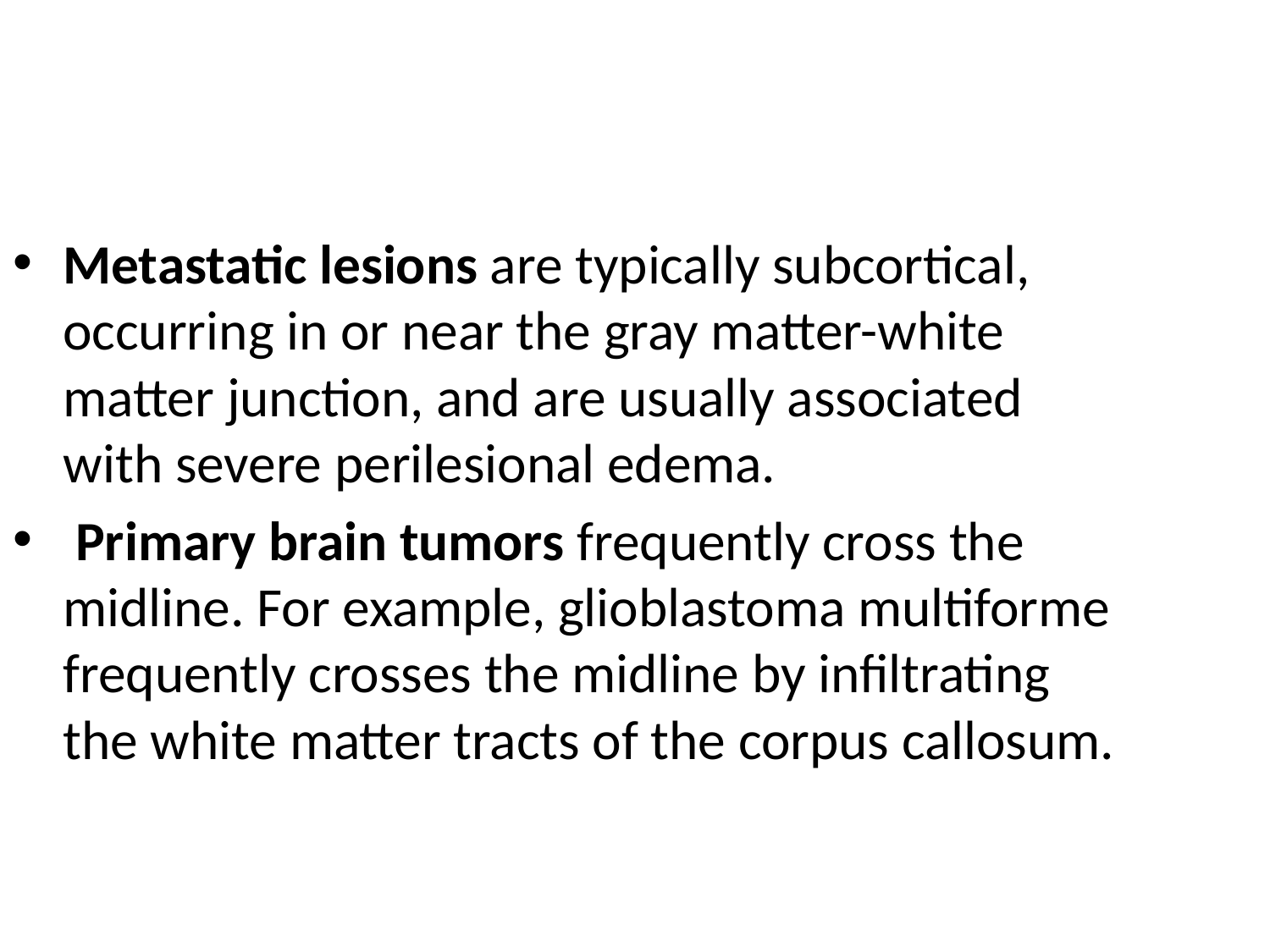

Metastatic lesions are typically subcortical, occurring in or near the gray matter-white matter junction, and are usually associated with severe perilesional edema.
 Primary brain tumors frequently cross the midline. For example, glioblastoma multiforme frequently crosses the midline by infiltrating the white matter tracts of the corpus callosum.